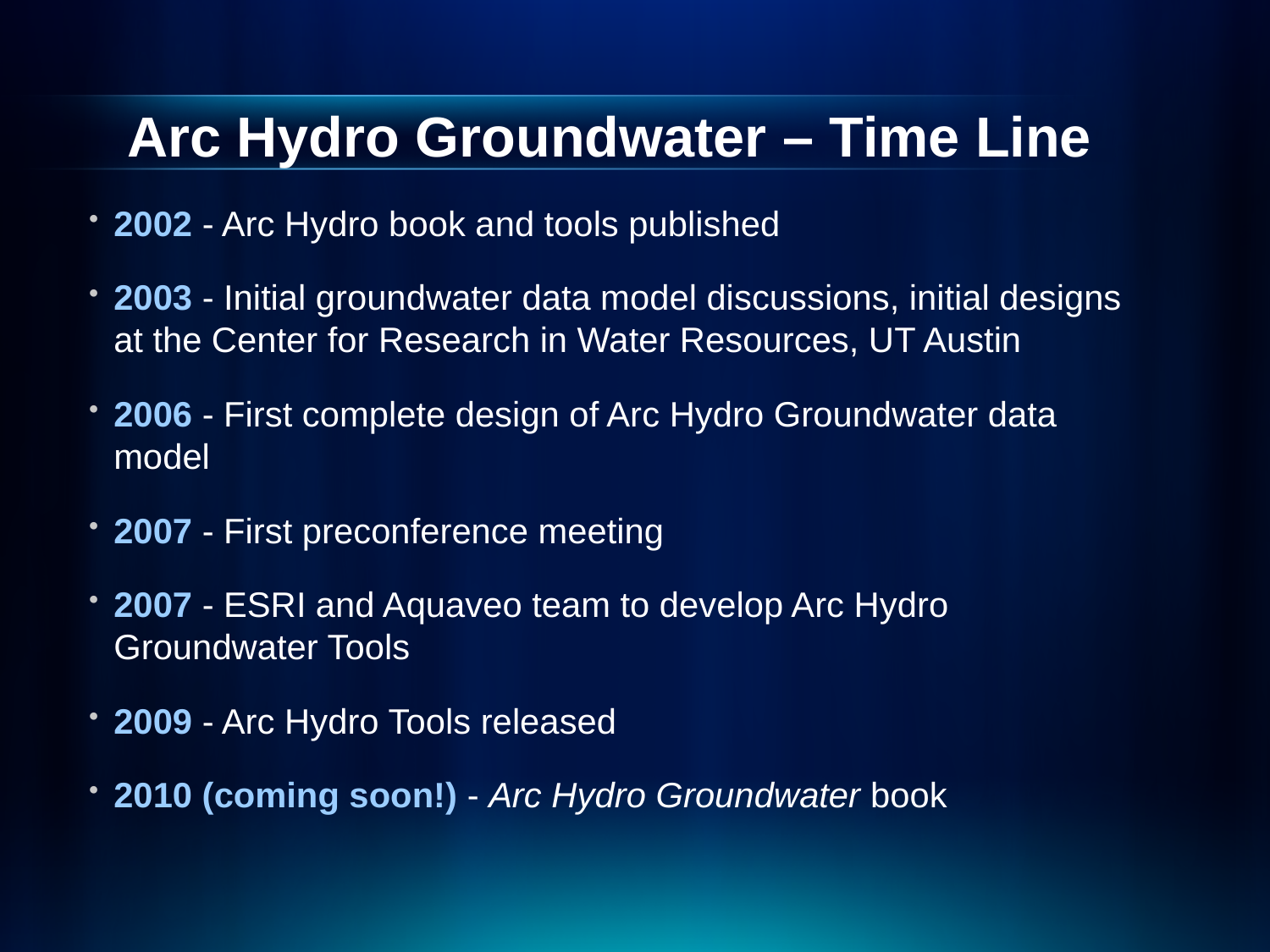

# Arc Hydro Groundwater – Time Line
2002 - Arc Hydro book and tools published
2003 - Initial groundwater data model discussions, initial designs at the Center for Research in Water Resources, UT Austin
2006 - First complete design of Arc Hydro Groundwater data model
2007 - First preconference meeting
2007 - ESRI and Aquaveo team to develop Arc Hydro Groundwater Tools
2009 - Arc Hydro Tools released
2010 (coming soon!) - Arc Hydro Groundwater book